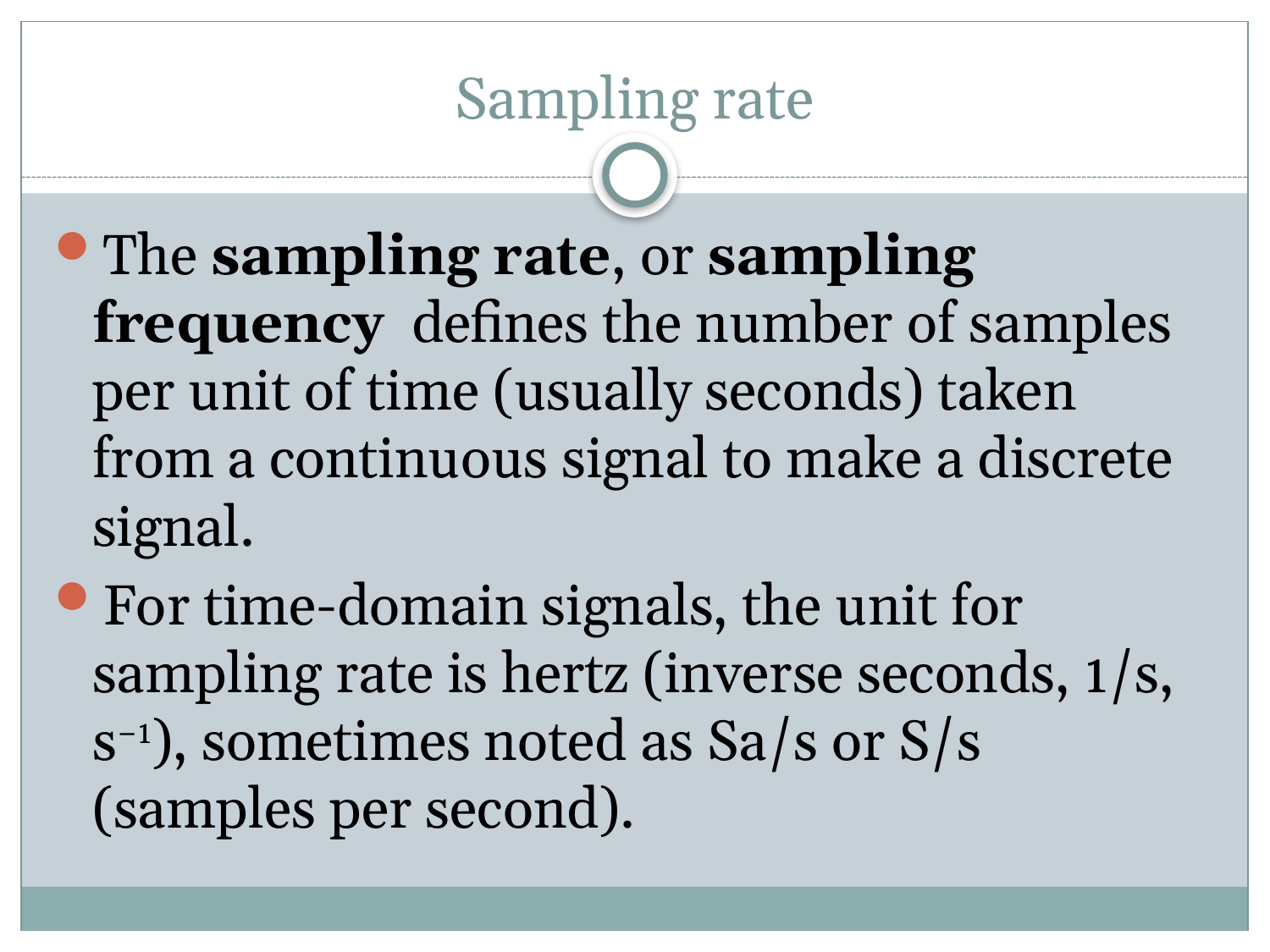

# Sampling rate
The sampling rate, or sampling frequency  defines the number of samples per unit of time (usually seconds) taken from a continuous signal to make a discrete signal.
For time-domain signals, the unit for sampling rate is hertz (inverse seconds, 1/s, s−1), sometimes noted as Sa/s or S/s (samples per second).